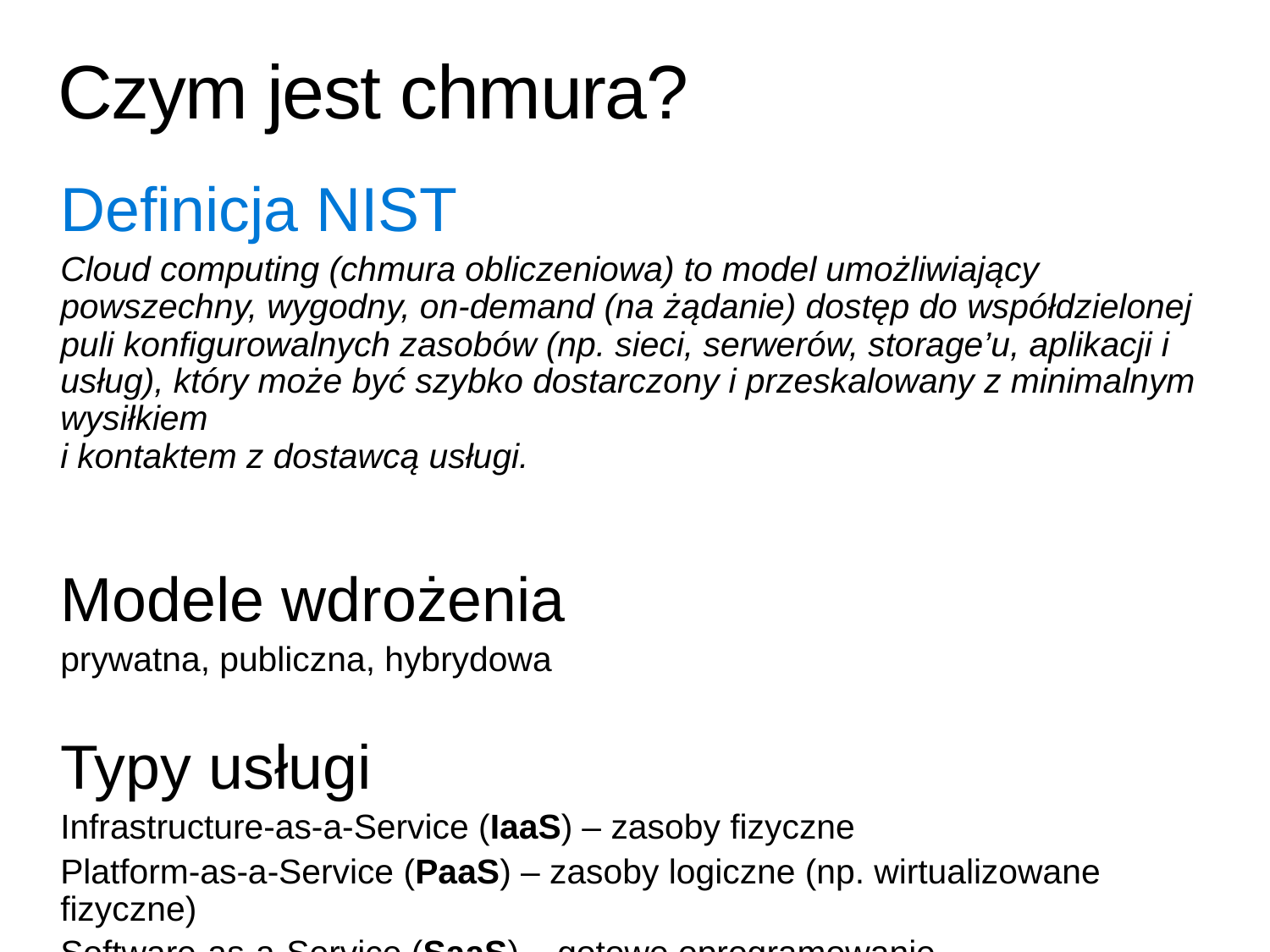

# Czym jest chmura?
Definicja NIST
Cloud computing (chmura obliczeniowa) to model umożliwiający powszechny, wygodny, on-demand (na żądanie) dostęp do współdzielonej puli konfigurowalnych zasobów (np. sieci, serwerów, storage’u, aplikacji i usług), który może być szybko dostarczony i przeskalowany z minimalnym wysiłkiem
i kontaktem z dostawcą usługi.

Modele wdrożenia
prywatna, publiczna, hybrydowa

Typy usługi
Infrastructure-as-a-Service (IaaS) – zasoby fizyczne
Platform-as-a-Service (PaaS) – zasoby logiczne (np. wirtualizowane fizyczne)
Software-as-a-Service (SaaS) – gotowe oprogramowanie